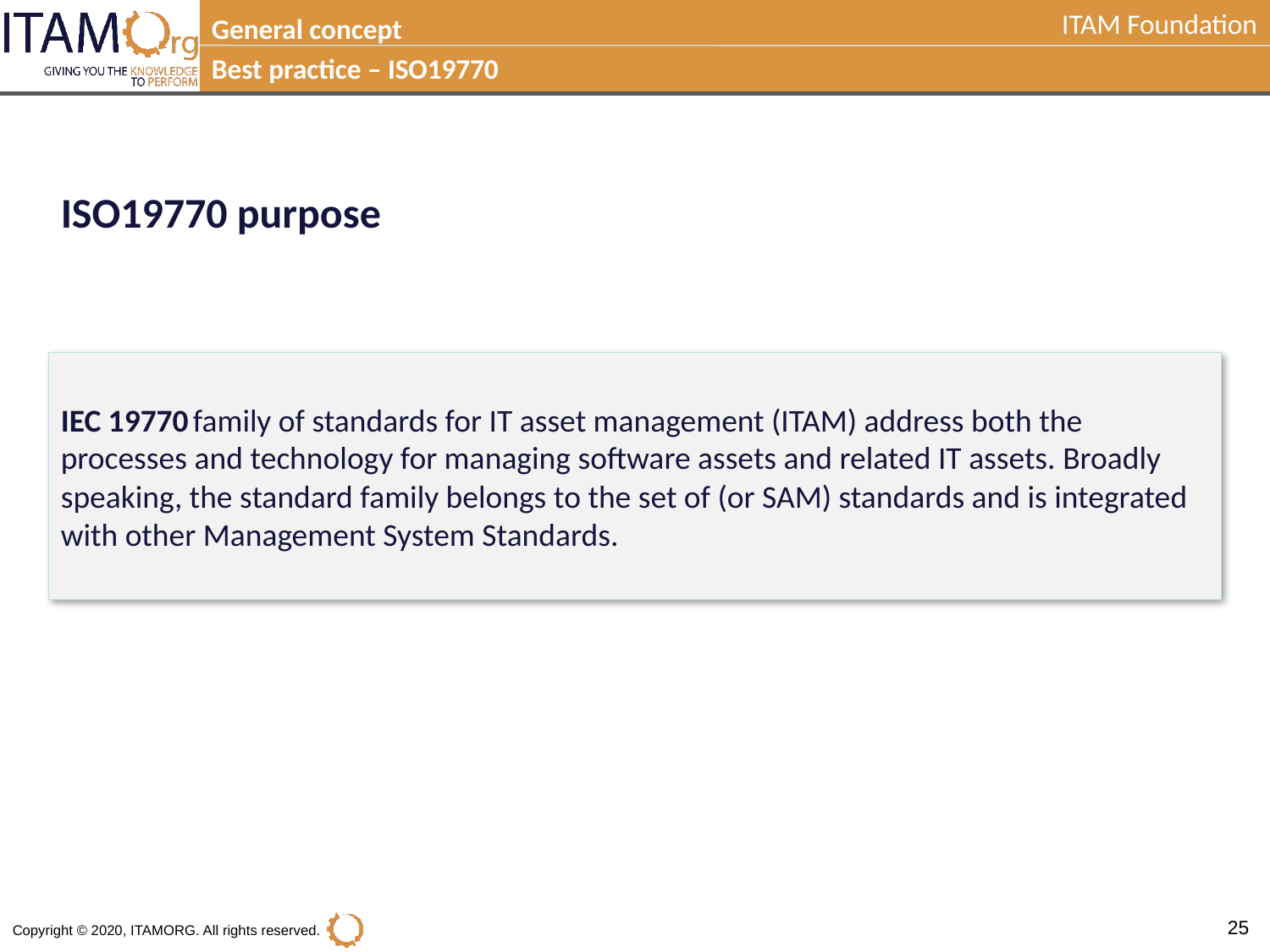

General concept
Best practice – ISO19770

ISO19770 purpose

IEC 19770 family of standards for IT asset management (ITAM) address both the processes and technology for managing software assets and related IT assets. Broadly speaking, the standard family belongs to the set of (or SAM) standards and is integrated with other Management System Standards.